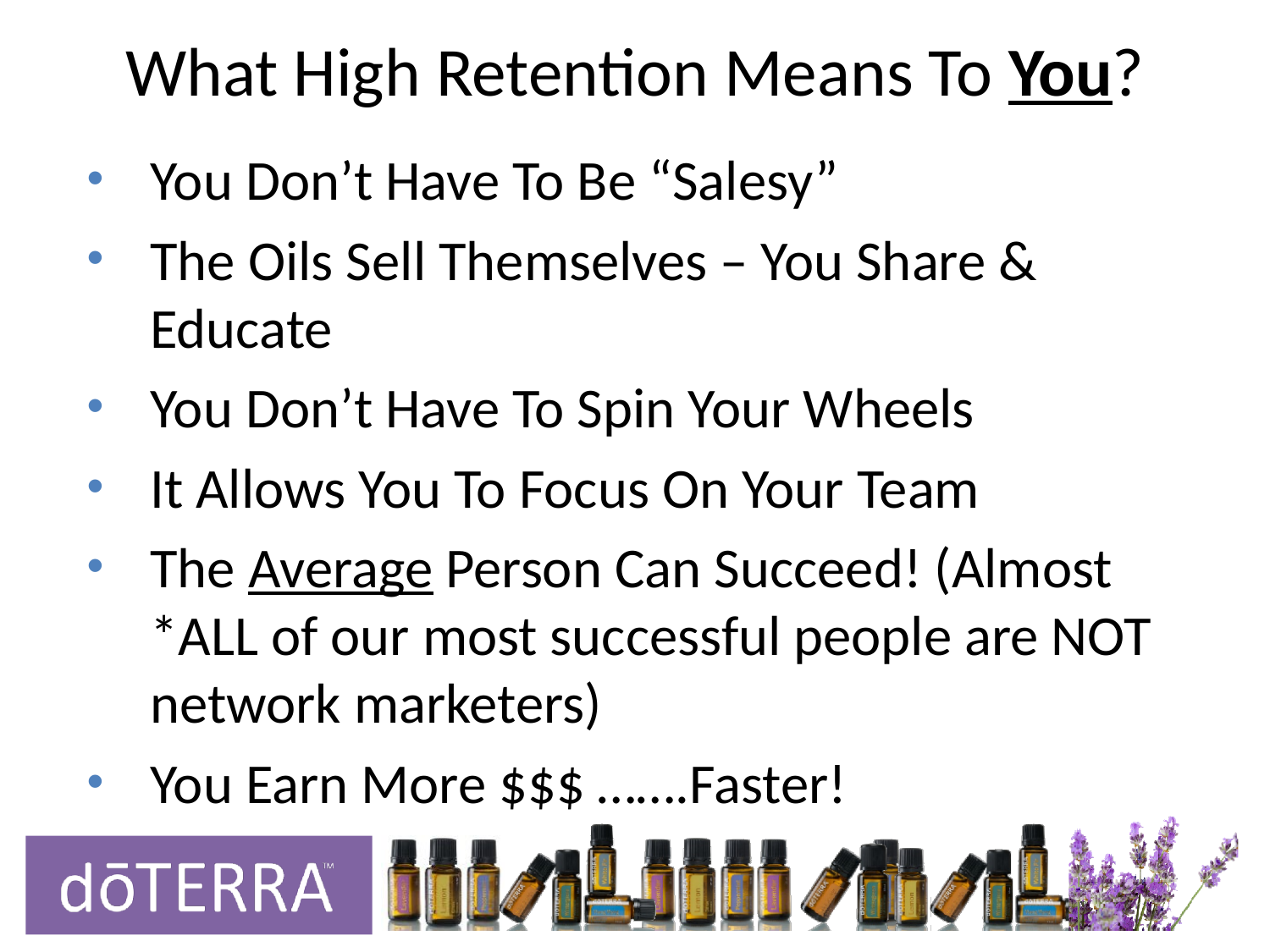

# What High Retention Means To You?
You Don’t Have To Be “Salesy”
The Oils Sell Themselves – You Share & Educate
You Don’t Have To Spin Your Wheels
It Allows You To Focus On Your Team
The Average Person Can Succeed! (Almost *ALL of our most successful people are NOT network marketers)
You Earn More $$$ …….Faster!